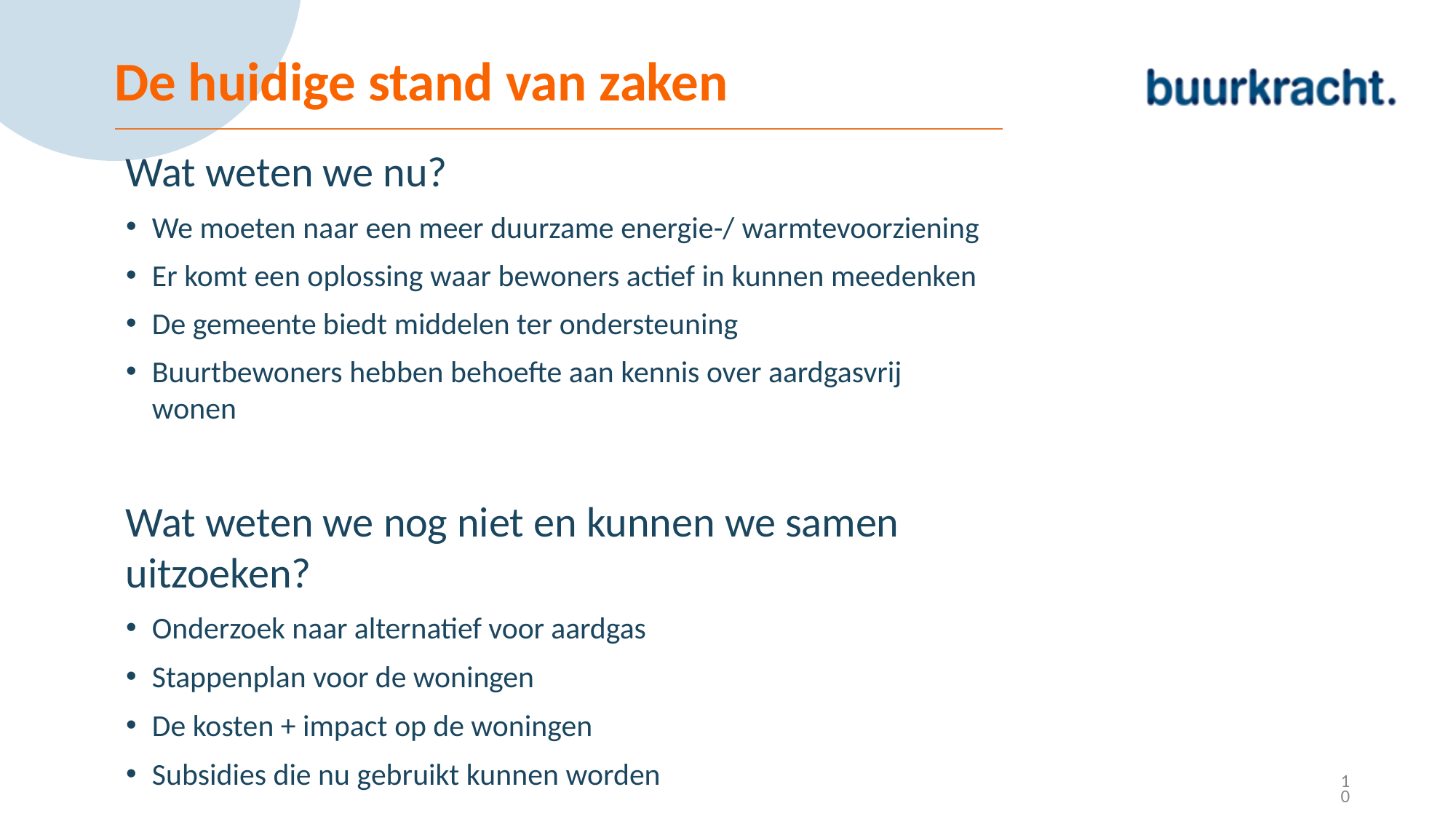

# De huidige stand van zaken
Wat weten we nu?
We moeten naar een meer duurzame energie-/ warmtevoorziening
Er komt een oplossing waar bewoners actief in kunnen meedenken
De gemeente biedt middelen ter ondersteuning
Buurtbewoners hebben behoefte aan kennis over aardgasvrij wonen

Wat weten we nog niet en kunnen we samen uitzoeken?
Onderzoek naar alternatief voor aardgas
Stappenplan voor de woningen
De kosten + impact op de woningen
Subsidies die nu gebruikt kunnen worden

10